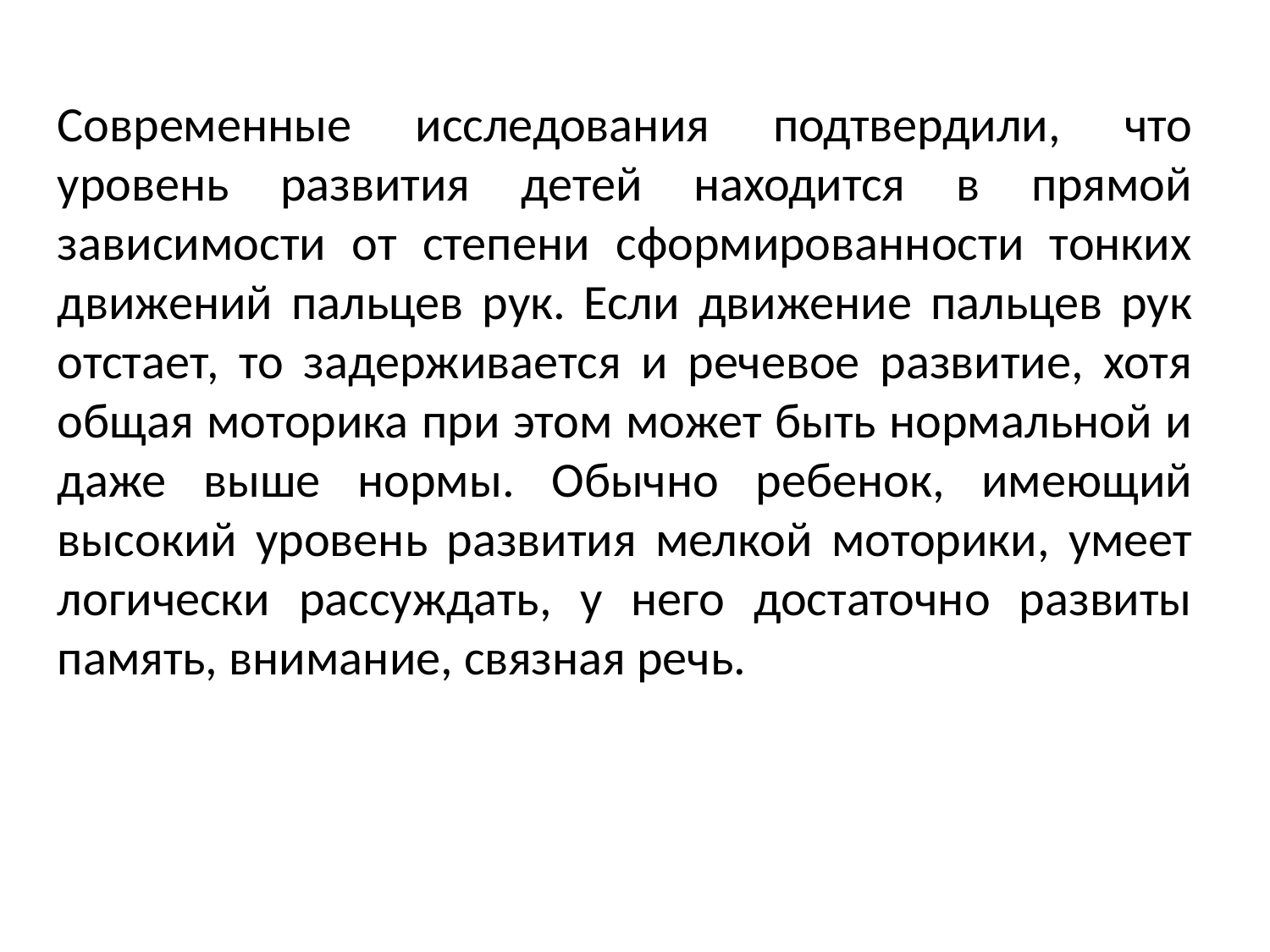

Современные исследования подтвердили, что уровень развития детей находится в прямой зависимости от степени сформированности тонких движений пальцев рук. Если движение пальцев рук отстает, то задерживается и речевое развитие, хотя общая моторика при этом может быть нормальной и даже выше нормы. Обычно ребенок, имеющий высокий уровень развития мелкой моторики, умеет логически рассуждать, у него достаточно развиты память, внимание, связная речь.